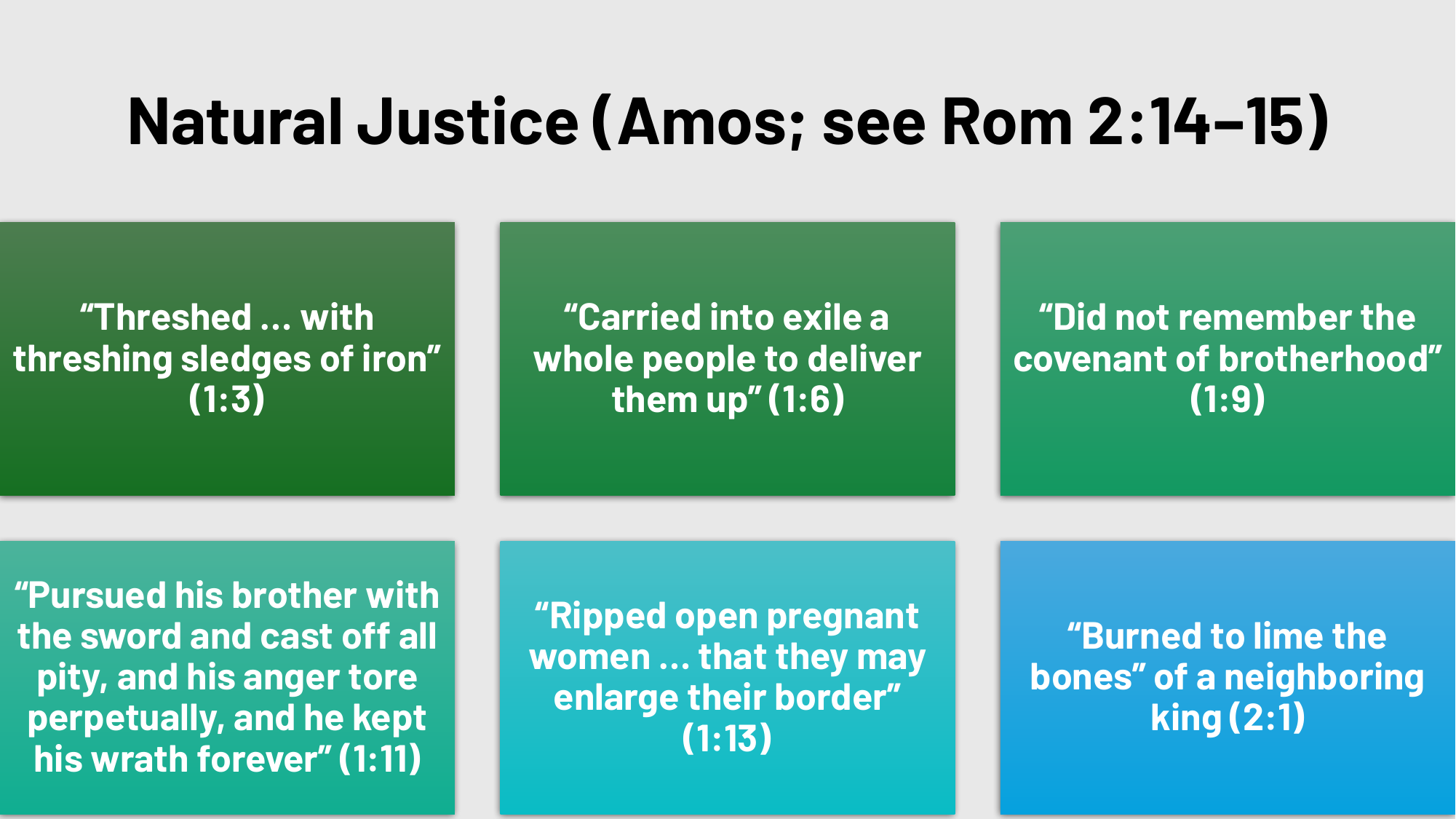

# Natural Justice (Amos; see Rom 2:14–15)
“Threshed … with threshing sledges of iron” (1:3)
“Carried into exile a whole people to deliver them up” (1:6)
“Did not remember the covenant of brotherhood” (1:9)
“Pursued his brother with the sword and cast off all pity, and his anger tore perpetually, and he kept his wrath forever” (1:11)
“Ripped open pregnant women … that they may enlarge their border” (1:13)
“Burned to lime the bones” of a neighboring king (2:1)